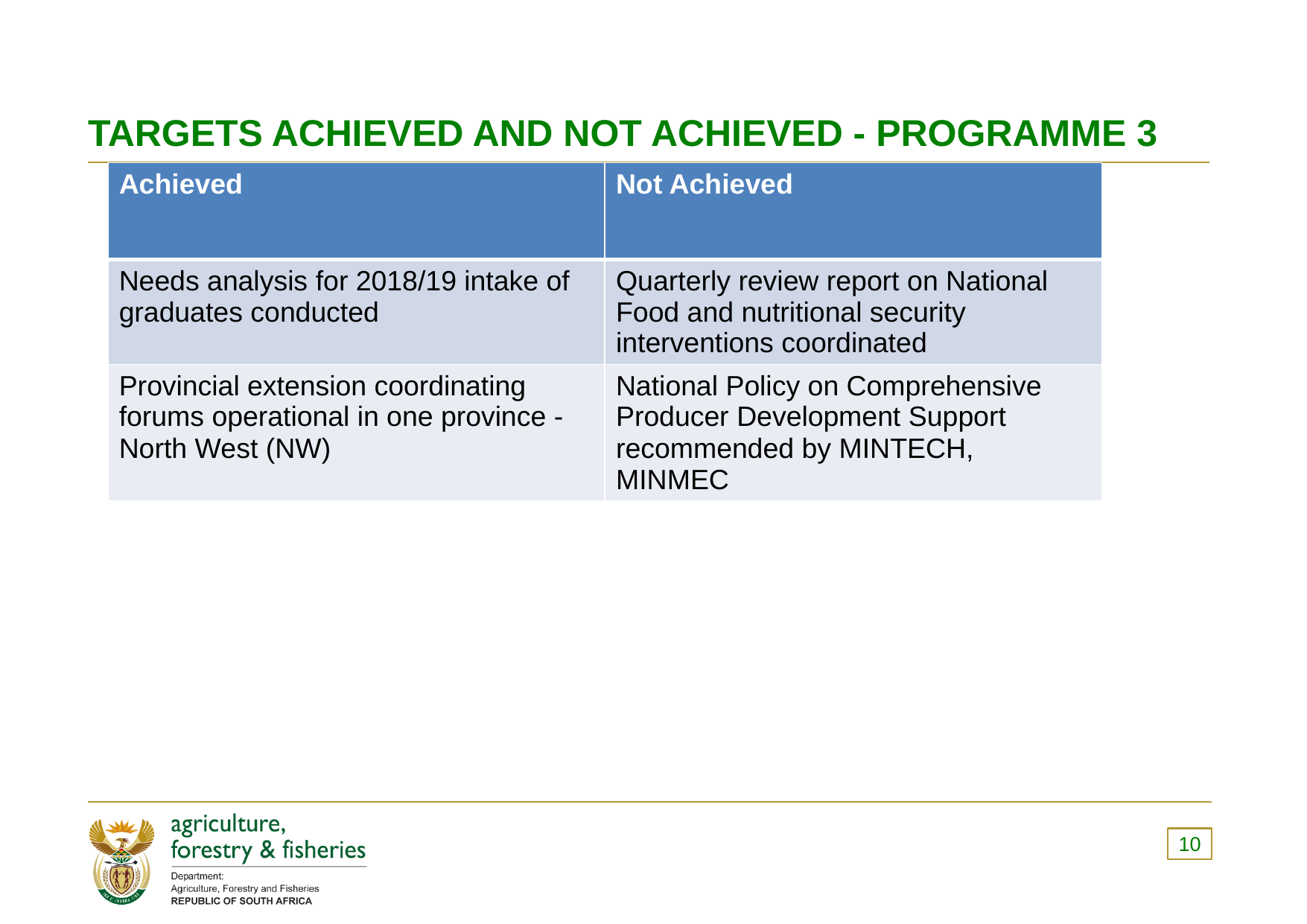

# TARGETS ACHIEVED AND NOT ACHIEVED - PROGRAMME 3
| Achieved | Not Achieved |
| --- | --- |
| Needs analysis for 2018/19 intake of graduates conducted | Quarterly review report on National Food and nutritional security interventions coordinated |
| Provincial extension coordinating forums operational in one province - North West (NW) | National Policy on Comprehensive Producer Development Support recommended by MINTECH, MINMEC |

10